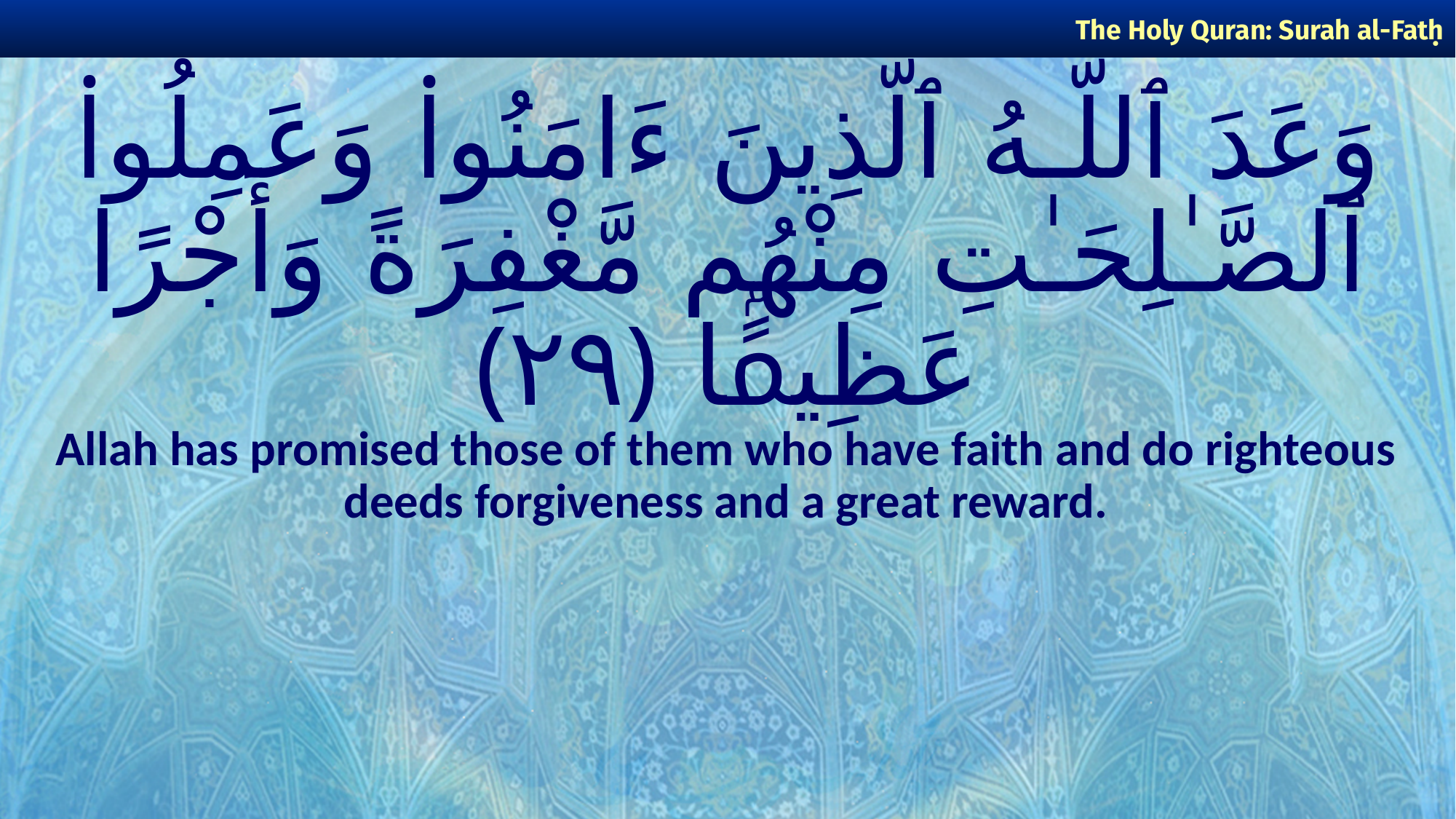

The Holy Quran: Surah al-Fatḥ
# وَعَدَ ٱللَّـهُ ٱلَّذِينَ ءَامَنُوا۟ وَعَمِلُوا۟ ٱلصَّـٰلِحَـٰتِ مِنْهُم مَّغْفِرَةً وَأَجْرًا عَظِيمًۢا ﴿٢٩﴾
Allah has promised those of them who have faith and do righteous deeds forgiveness and a great reward.